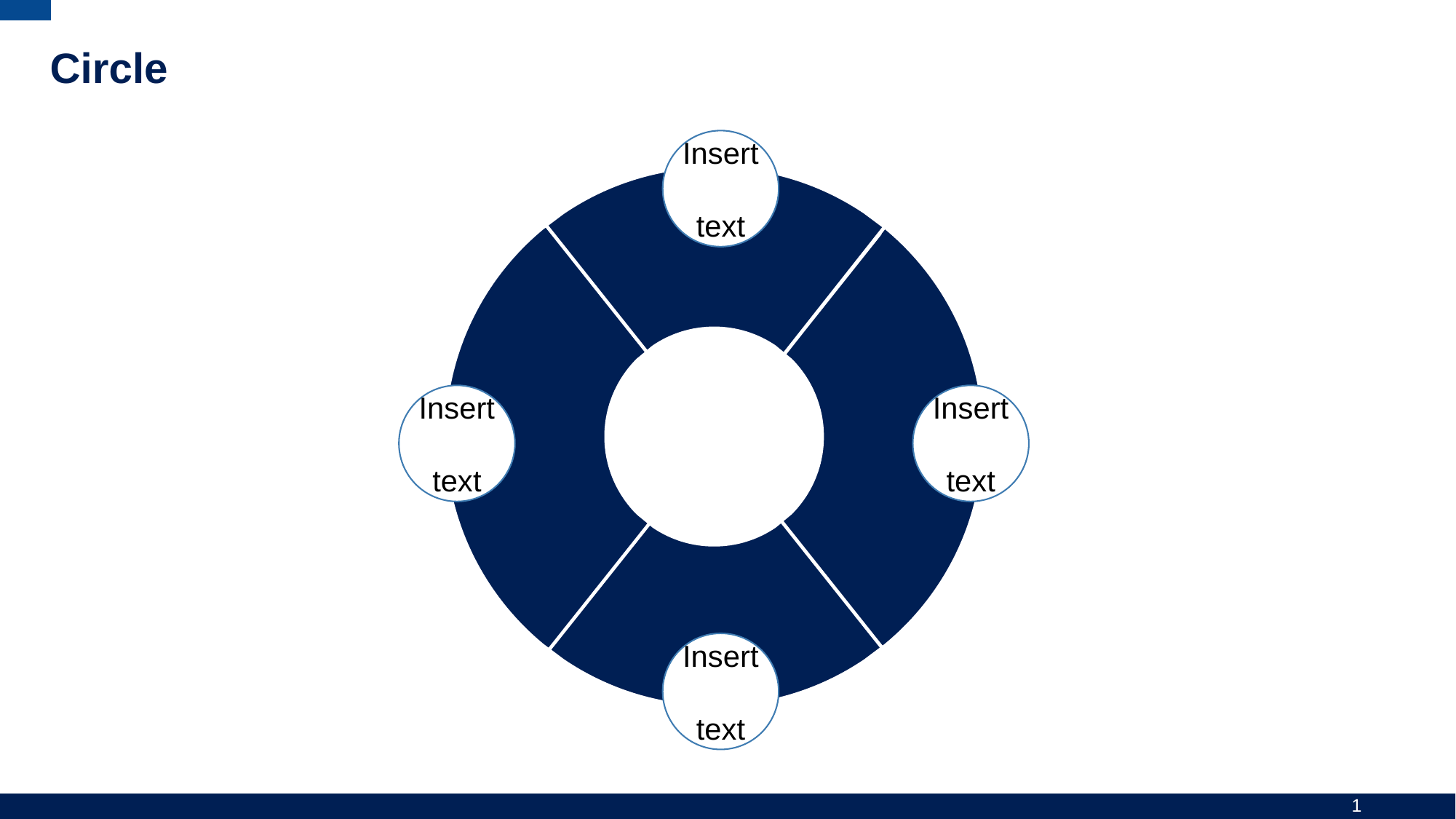

# Circle
Insert
text

Insert
text
Insert
text
Insert
text
1